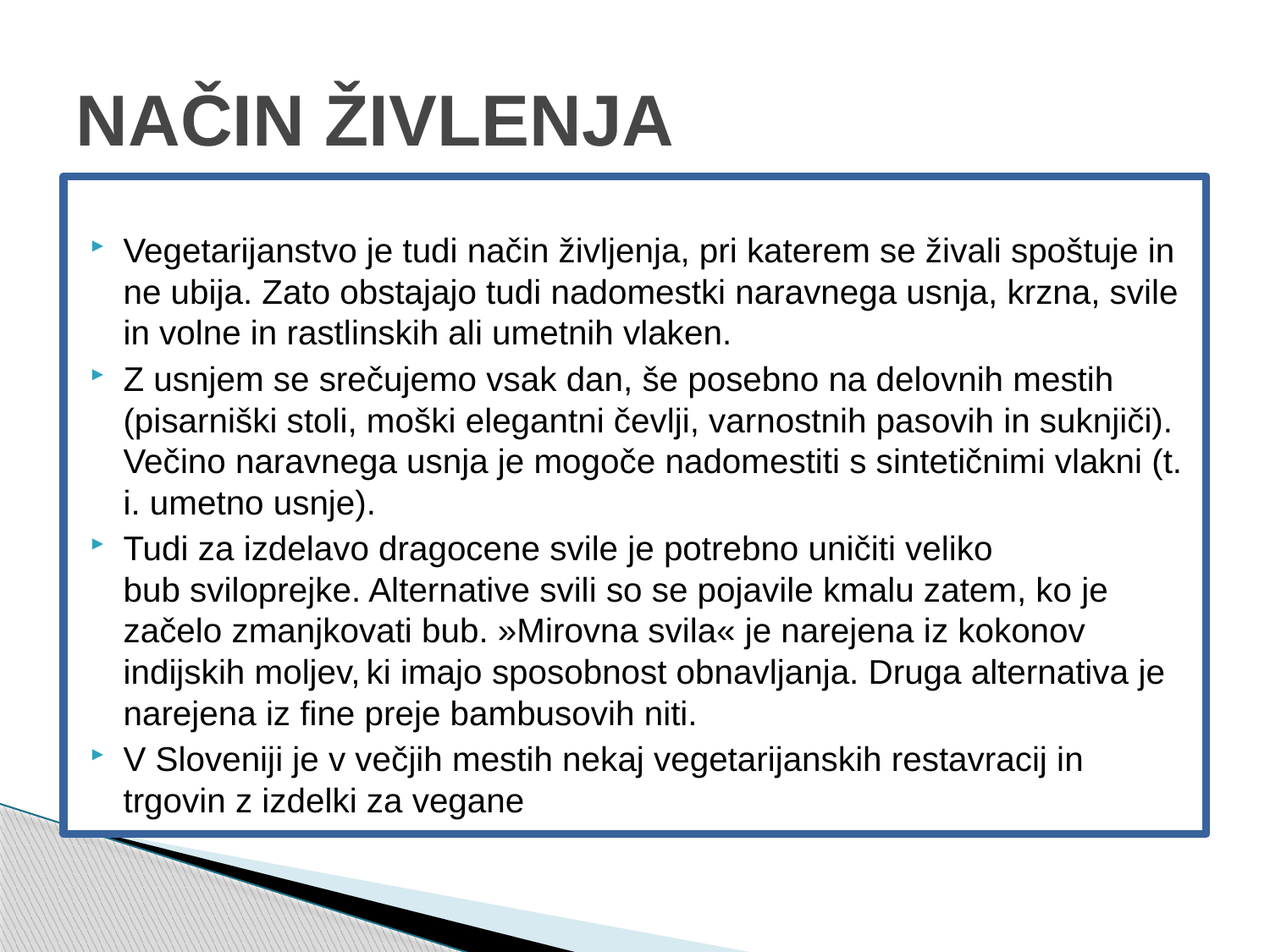

# NAČIN ŽIVLENJA

Vegetarijanstvo je tudi način življenja, pri katerem se živali spoštuje in ne ubija. Zato obstajajo tudi nadomestki naravnega usnja, krzna, svile in volne in rastlinskih ali umetnih vlaken.
Z usnjem se srečujemo vsak dan, še posebno na delovnih mestih (pisarniški stoli, moški elegantni čevlji, varnostnih pasovih in suknjiči). Večino naravnega usnja je mogoče nadomestiti s sintetičnimi vlakni (t. i. umetno usnje).
Tudi za izdelavo dragocene svile je potrebno uničiti veliko bub sviloprejke. Alternative svili so se pojavile kmalu zatem, ko je začelo zmanjkovati bub. »Mirovna svila« je narejena iz kokonov indijskih moljev, ki imajo sposobnost obnavljanja. Druga alternativa je narejena iz fine preje bambusovih niti.
V Sloveniji je v večjih mestih nekaj vegetarijanskih restavracij in trgovin z izdelki za vegane